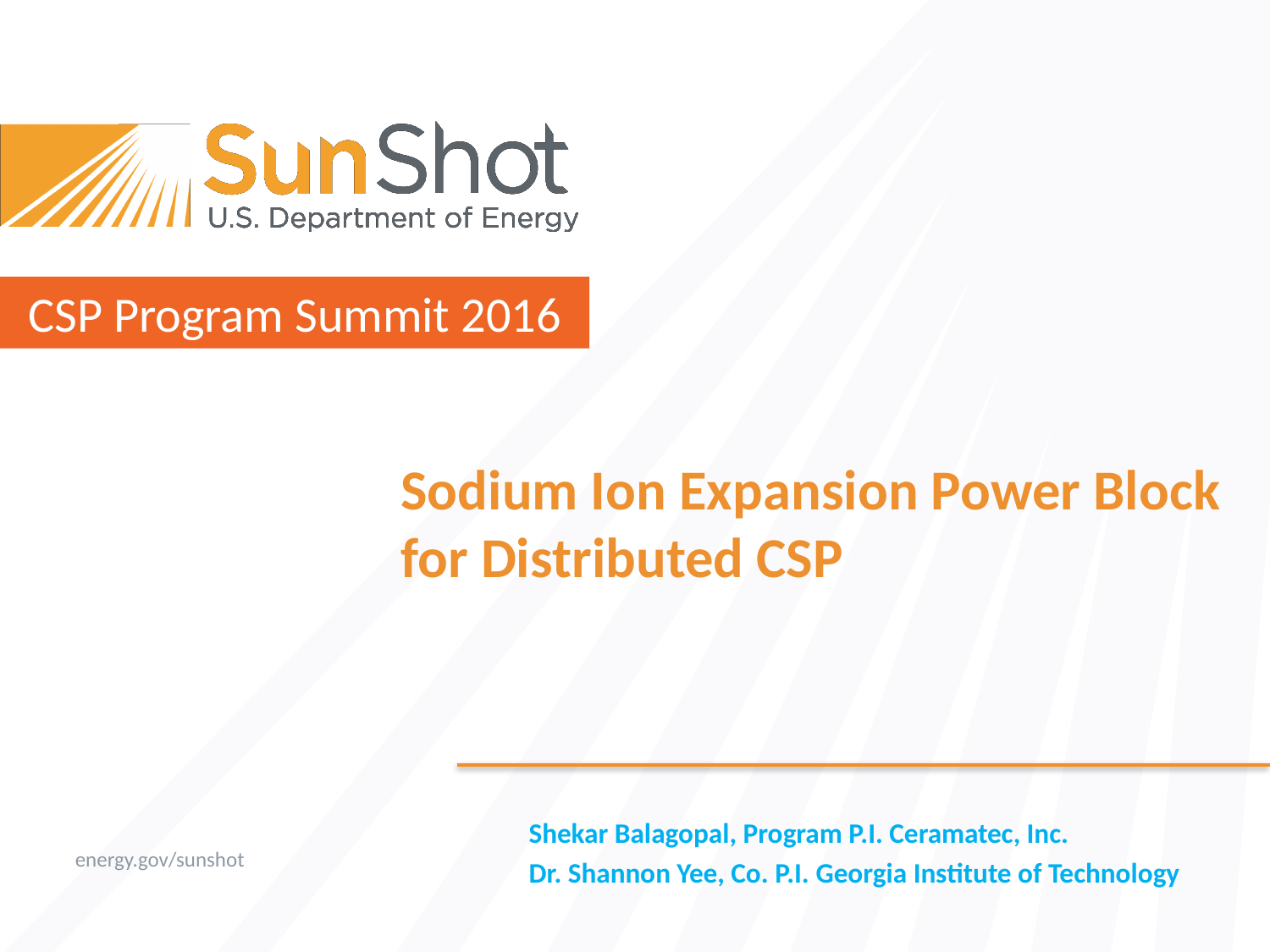

# Sodium Ion Expansion Power Block for Distributed CSP
Shekar Balagopal, Program P.I. Ceramatec, Inc.
Dr. Shannon Yee, Co. P.I. Georgia Institute of Technology